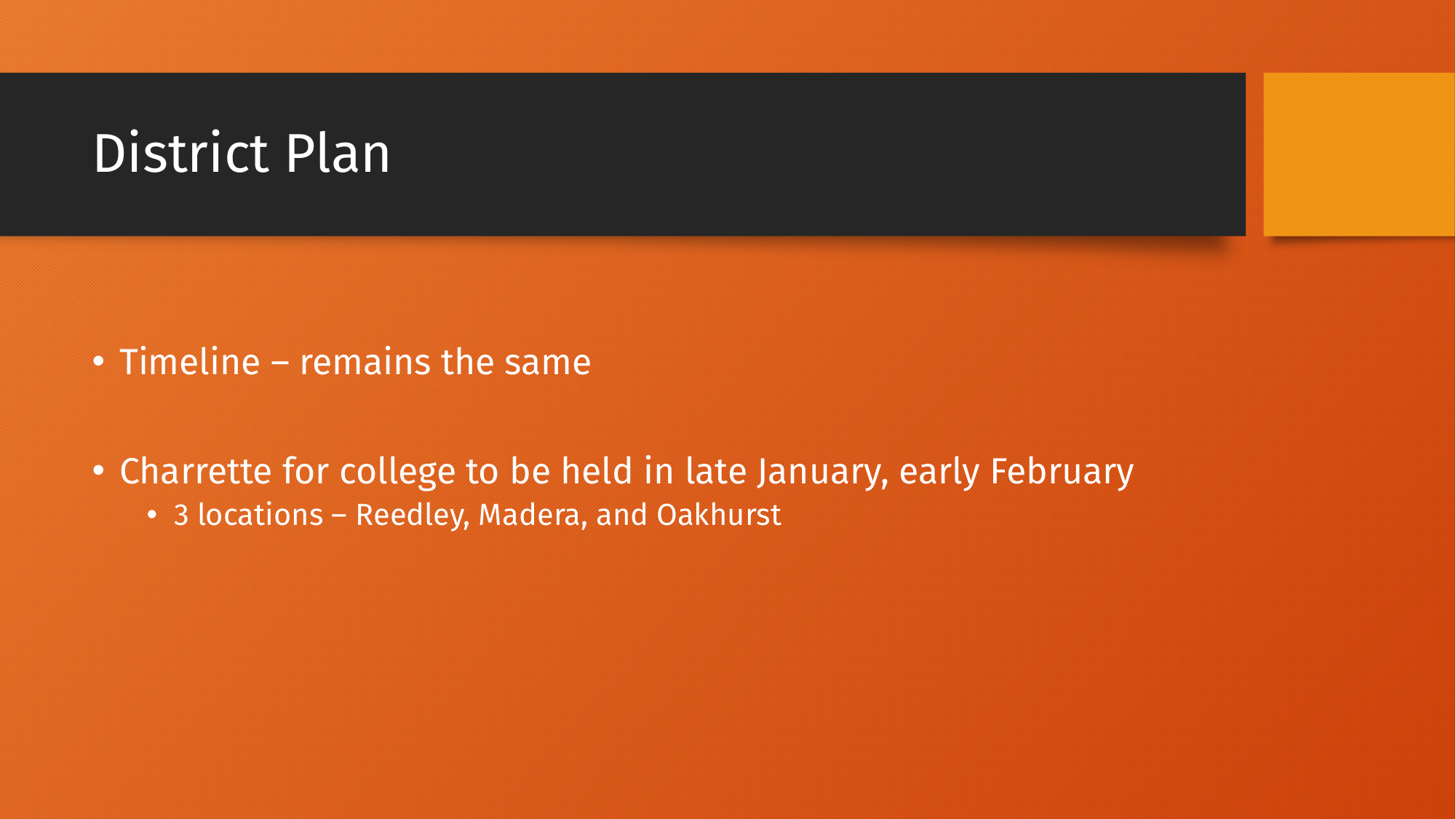

# District Plan

Timeline – remains the same

Charrette for college to be held in late January, early February
3 locations – Reedley, Madera, and Oakhurst